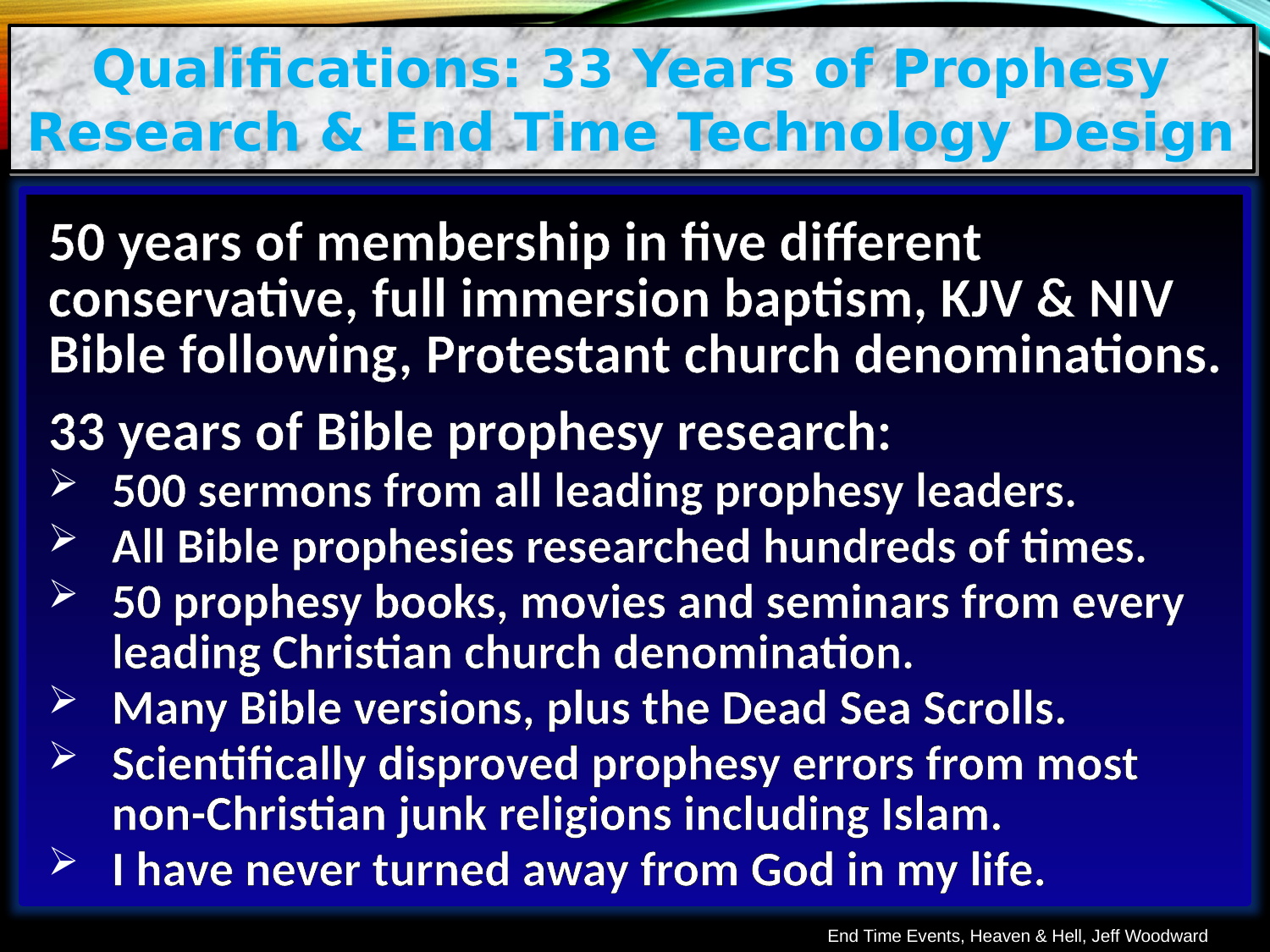

Qualifications: 33 Years of Prophesy Research & End Time Technology Design
50 years of membership in five different conservative, full immersion baptism, KJV & NIV Bible following, Protestant church denominations.
33 years of Bible prophesy research:
500 sermons from all leading prophesy leaders.
All Bible prophesies researched hundreds of times.
50 prophesy books, movies and seminars from every leading Christian church denomination.
Many Bible versions, plus the Dead Sea Scrolls.
Scientifically disproved prophesy errors from most non-Christian junk religions including Islam.
I have never turned away from God in my life.
End Time Events, Heaven & Hell, Jeff Woodward